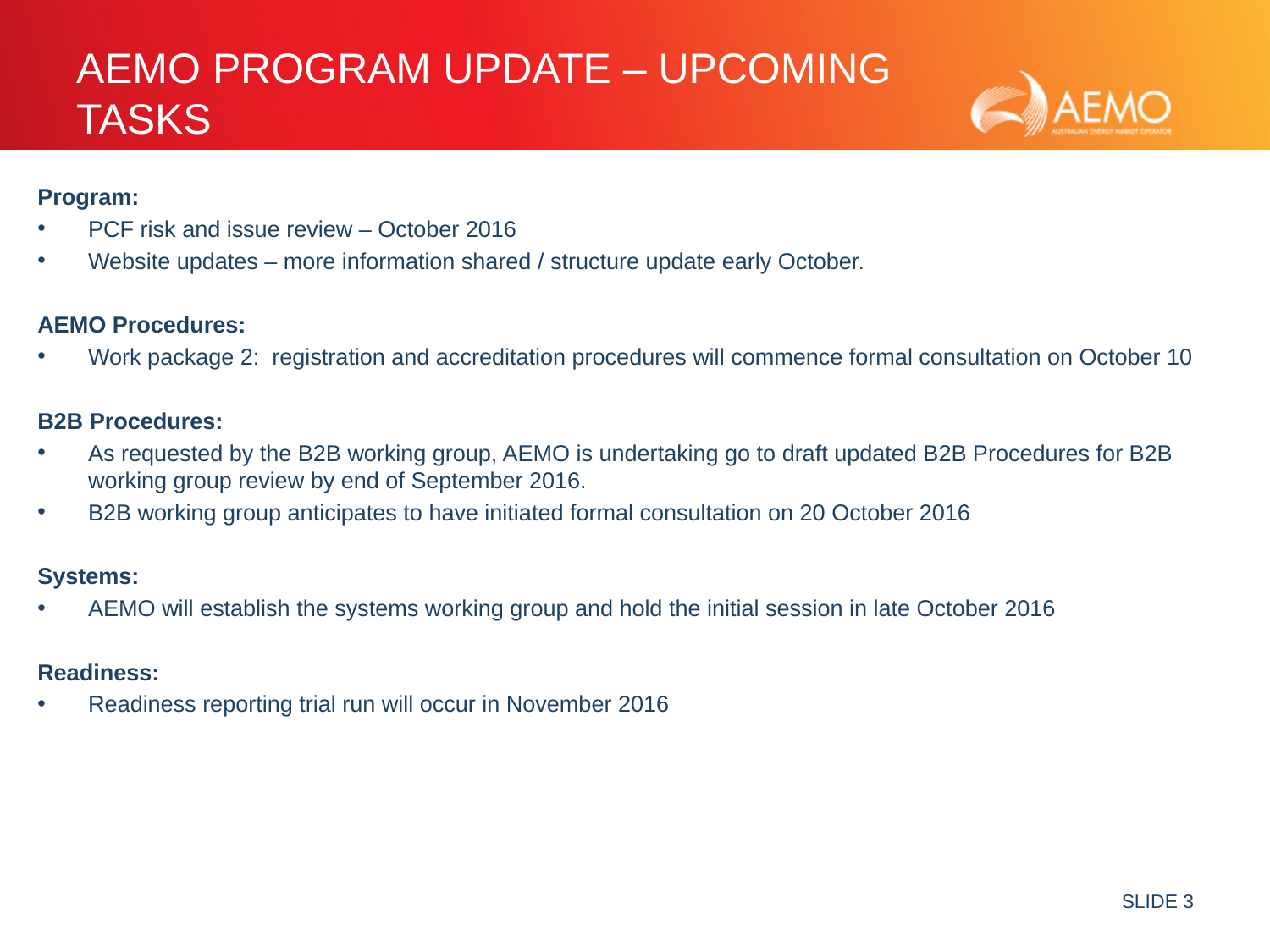

# AEMO Program Update – upcoming tasks
Program:
PCF risk and issue review – October 2016
Website updates – more information shared / structure update early October.

AEMO Procedures:
Work package 2:  registration and accreditation procedures will commence formal consultation on October 10

B2B Procedures:
As requested by the B2B working group, AEMO is undertaking go to draft updated B2B Procedures for B2B working group review by end of September 2016.
B2B working group anticipates to have initiated formal consultation on 20 October 2016

Systems:
AEMO will establish the systems working group and hold the initial session in late October 2016

Readiness:
Readiness reporting trial run will occur in November 2016